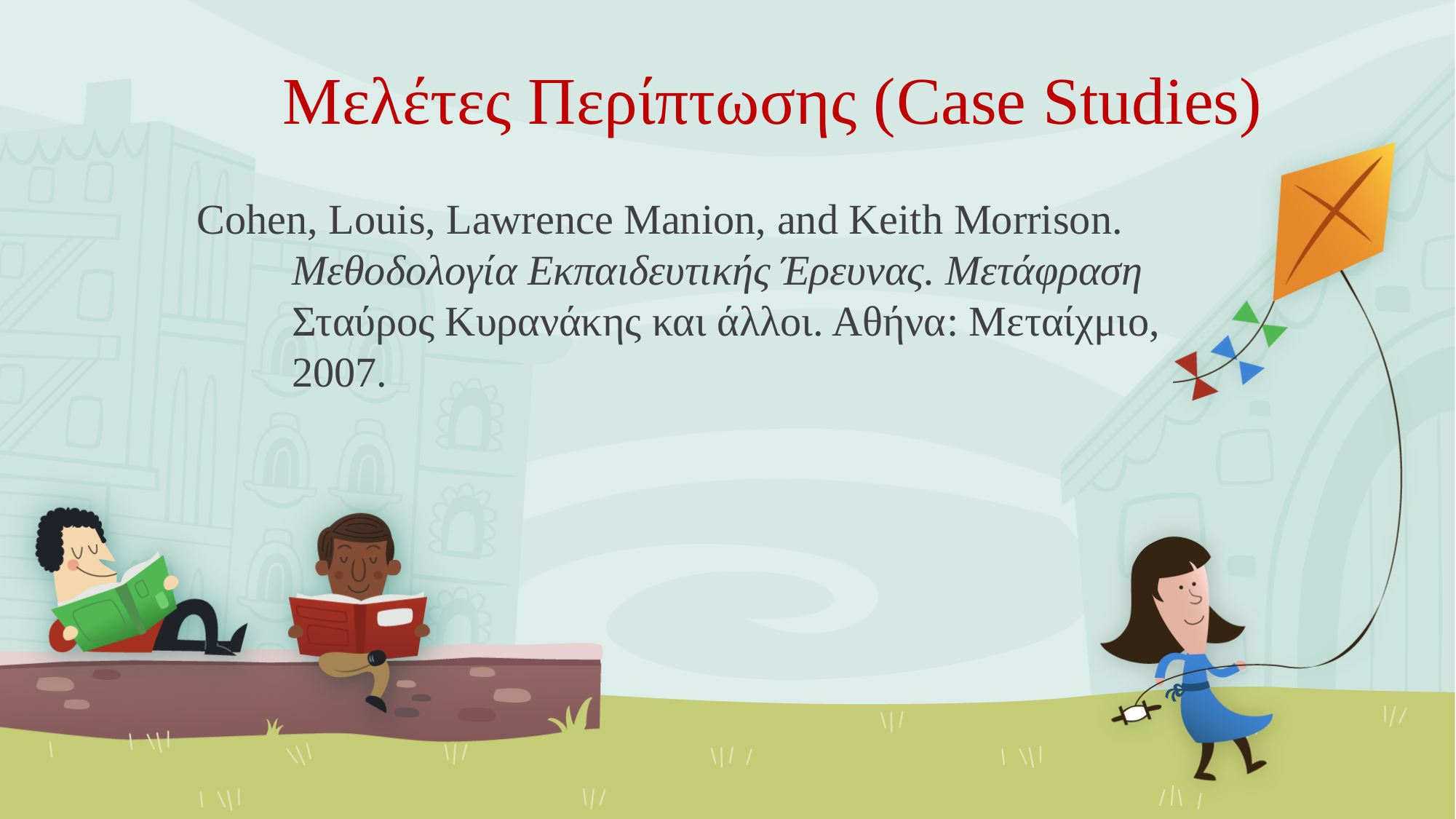

# Μελέτες Περίπτωσης (Case Studies)
Cohen, Louis, Lawrence Manion, and Keith Morrison.
         Μεθοδολογία Εκπαιδευτικής Έρευνας. Μετάφραση
         Σταύρος Κυρανάκης και άλλοι. Αθήνα: Μεταίχμιο,
         2007.